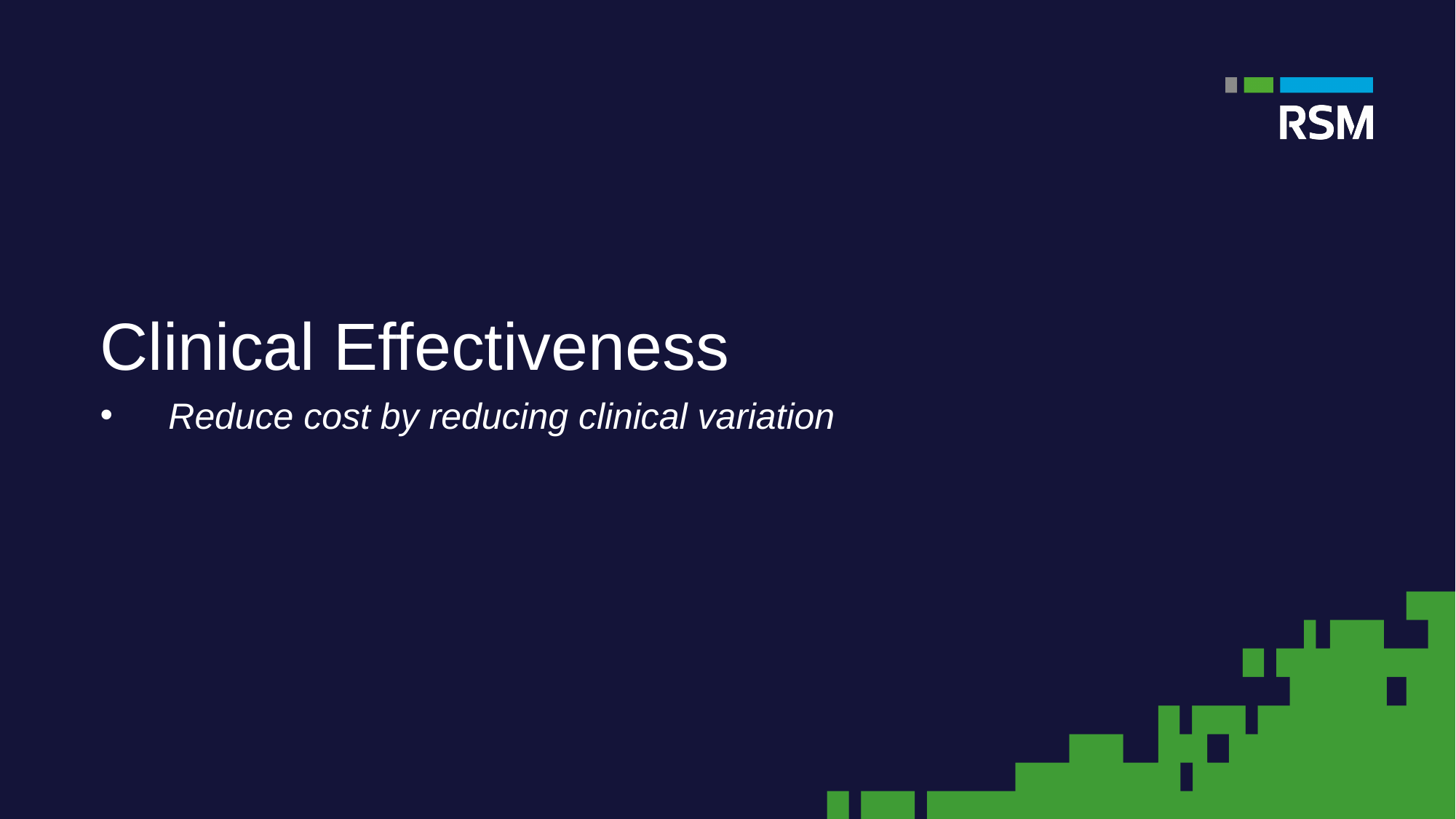

Clinical Effectiveness
Reduce cost by reducing clinical variation